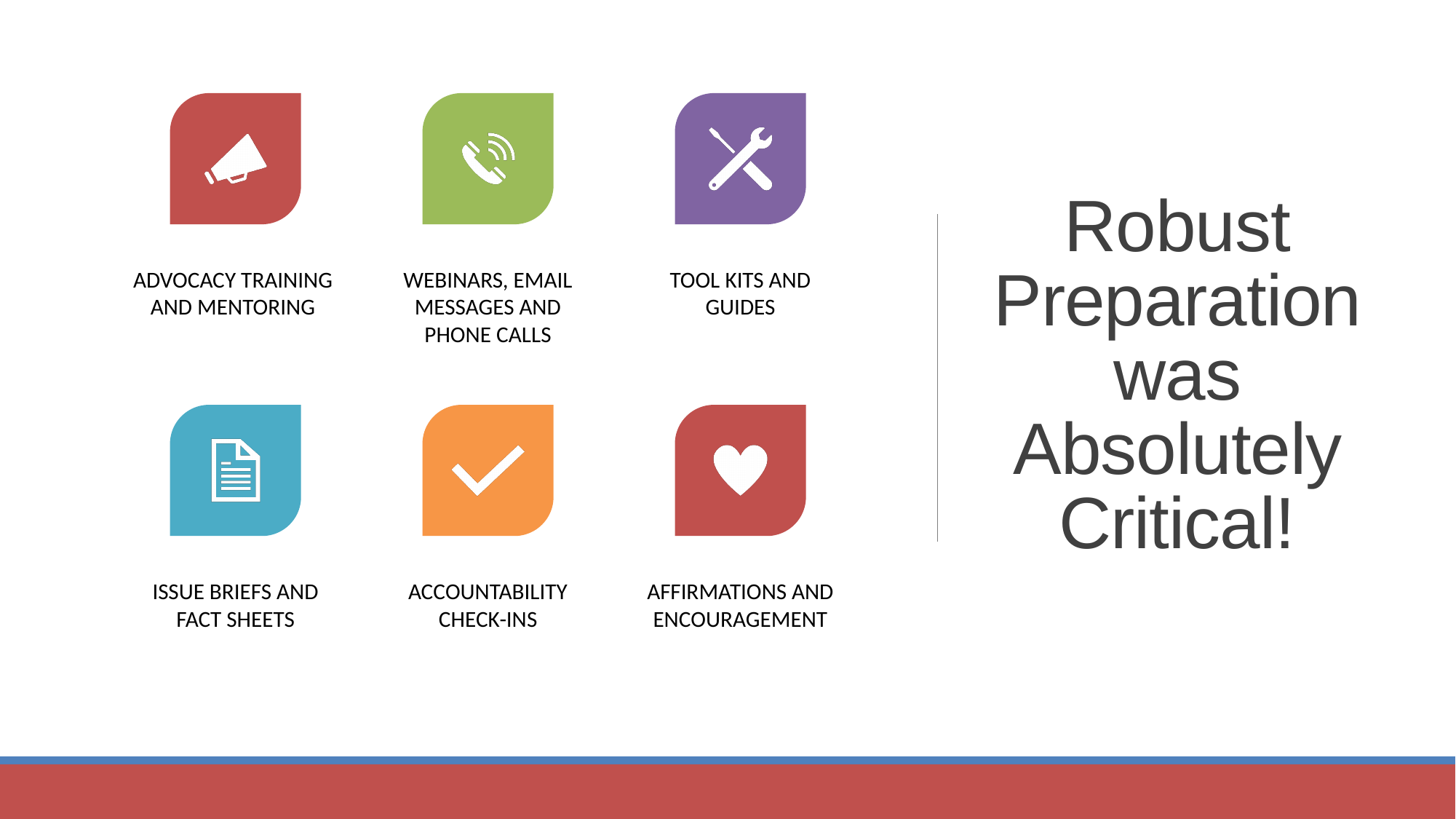

# Robust Preparation was Absolutely Critical!
Advocacy Training  and Mentoring
Webinars, Email messages and Phone Calls
Tool Kits and Guides
Issue Briefs and Fact Sheets
Accountability Check-Ins
Affirmations and Encouragement